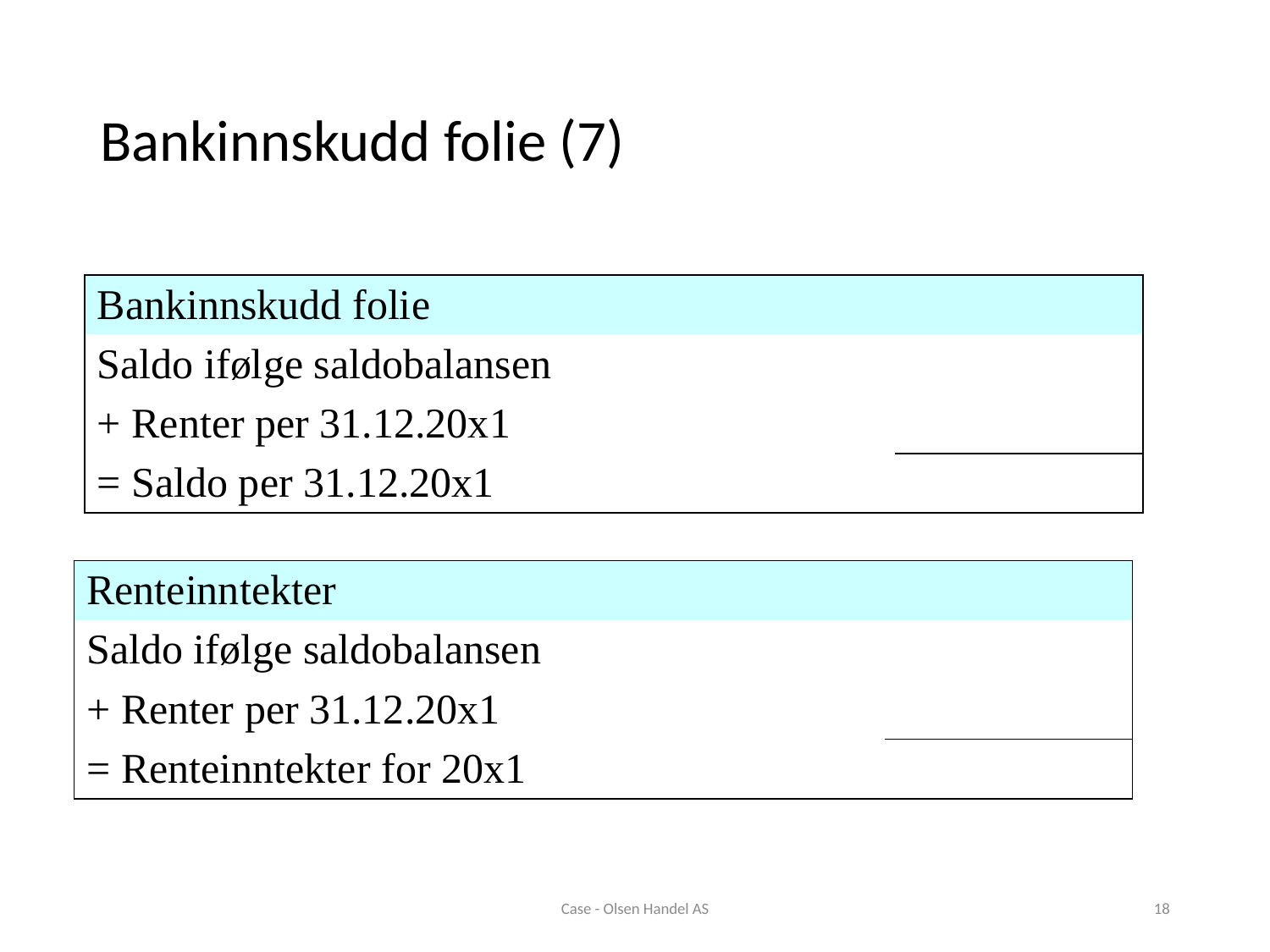

# Bankinnskudd folie (7)
| Bankinnskudd folie |  |
| --- | --- |
| Saldo ifølge saldobalansen |  |
| + Renter per 31.12.20x1 |  |
| = Saldo per 31.12.20x1 |  |
| Renteinntekter |  |
| --- | --- |
| Saldo ifølge saldobalansen |  |
| + Renter per 31.12.20x1 |  |
| = Renteinntekter for 20x1 |  |
Case - Olsen Handel AS
18